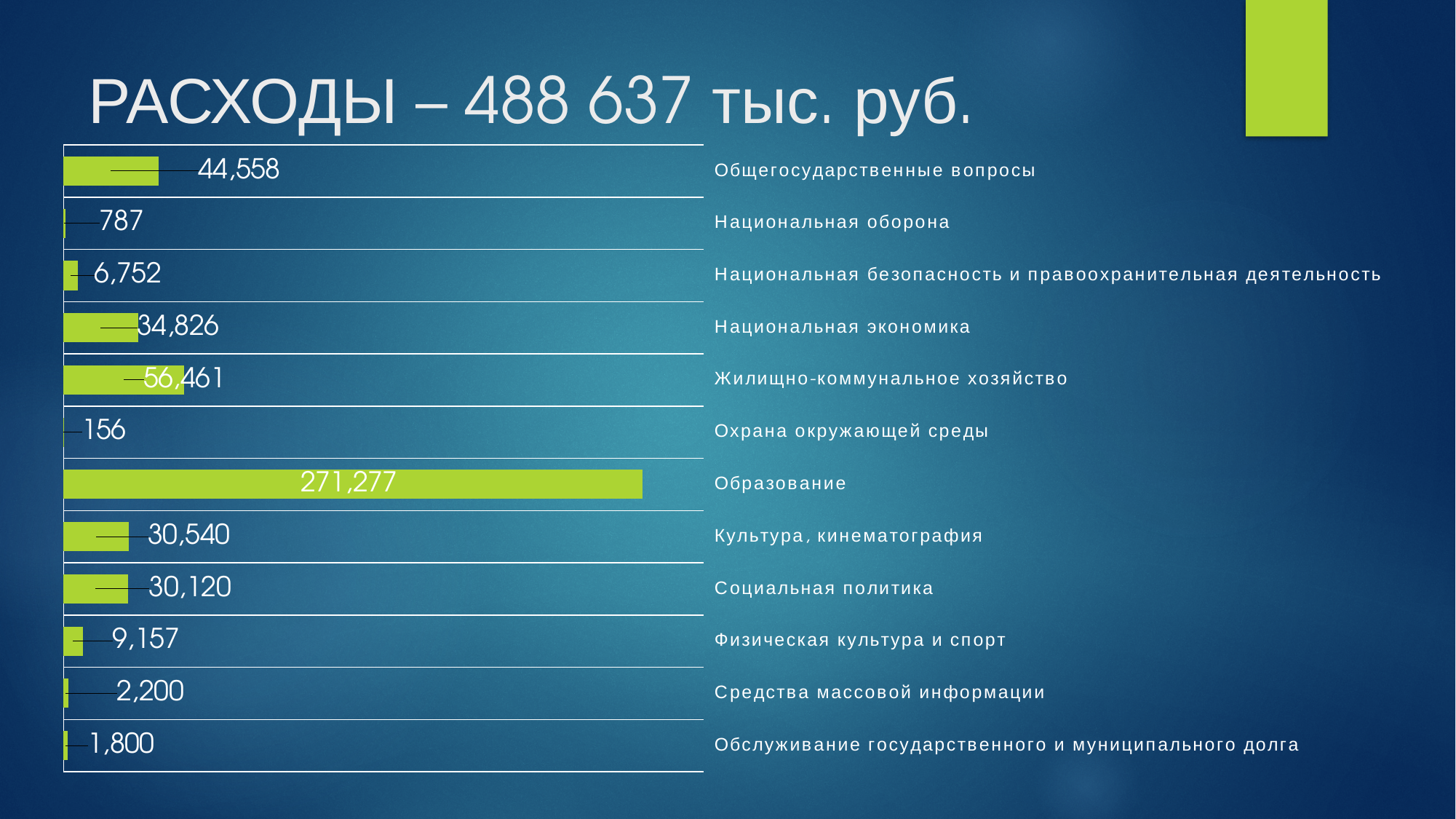

# РАСХОДЫ – 488 637 тыс. руб.

### Chart

| Category | Ряд 1 | Ряд 2 | Ряд 3 |
|---|---|---|---|
| Общегосударственные вопросы | 44558.0 | None | None |
| Национальная оборона | 787.0 | None | None |
| Национальная безопасность и правоохранительная деятельность | 6752.0 | None | None |
| Национальная экономика | 34826.0 | None | None |
| Жилищно-коммунальное хозяйство | 56461.0 | None | None |
| Охрана окружающей среды | 156.0 | None | None |
| Образование | 271277.0 | None | None |
| Культура, кинематография | 30540.0 | None | None |
| Социальная политика | 30120.0 | None | None |
| Физическая культура и спорт | 9157.0 | None | None |
| Средства массовой информации | 2200.0 | None | None |
| Обслуживание государственного и муниципального долга | 1800.0 | None | None |